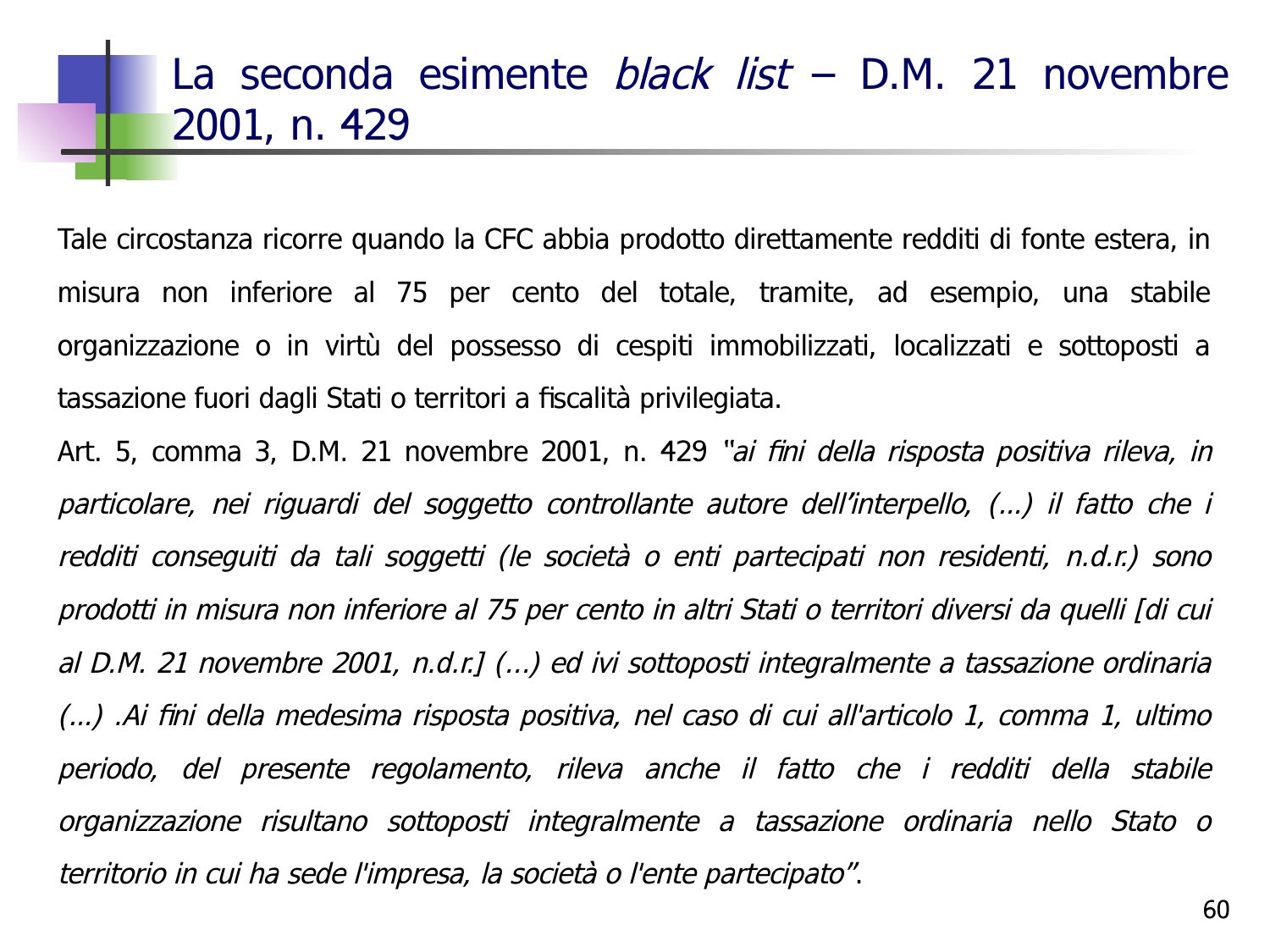

# La seconda esimente black list – D.M. 21 novembre 2001, n. 429
Tale circostanza ricorre quando la CFC abbia prodotto direttamente redditi di fonte estera, in misura non inferiore al 75 per cento del totale, tramite, ad esempio, una stabile organizzazione o in virtù del possesso di cespiti immobilizzati, localizzati e sottoposti a tassazione fuori dagli Stati o territori a fiscalità privilegiata.
Art. 5, comma 3, D.M. 21 novembre 2001, n. 429 “ai fini della risposta positiva rileva, in particolare, nei riguardi del soggetto controllante autore dell’interpello, (…) il fatto che i redditi conseguiti da tali soggetti (le società o enti partecipati non residenti, n.d.r.) sono prodotti in misura non inferiore al 75 per cento in altri Stati o territori diversi da quelli [di cui al D.M. 21 novembre 2001, n.d.r.] (...) ed ivi sottoposti integralmente a tassazione ordinaria (…) .Ai fini della medesima risposta positiva, nel caso di cui all'articolo 1, comma 1, ultimo periodo, del presente regolamento, rileva anche il fatto che i redditi della stabile organizzazione risultano sottoposti integralmente a tassazione ordinaria nello Stato o territorio in cui ha sede l'impresa, la società o l'ente partecipato”.
60